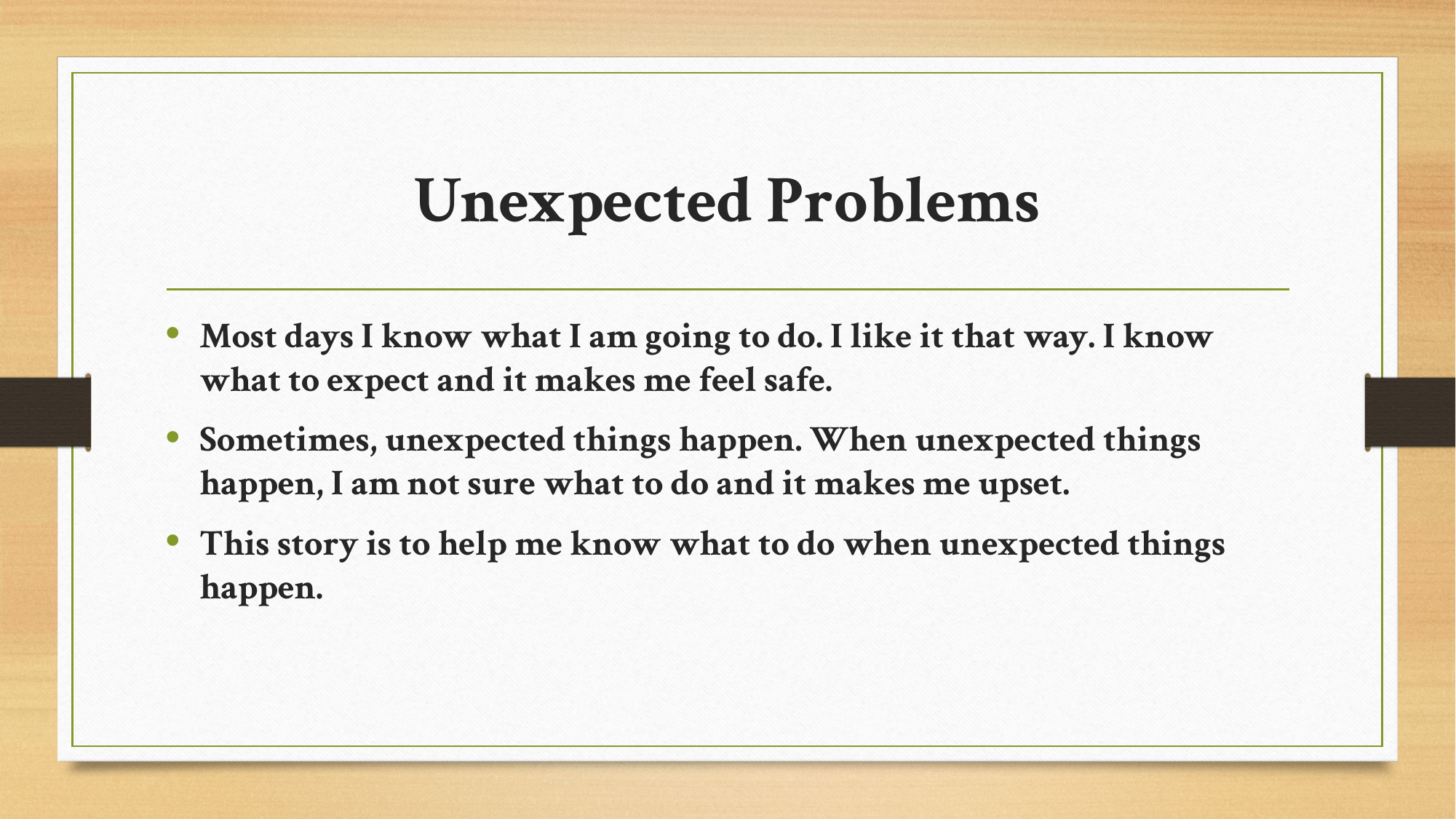

# Unexpected Problems
Most days I know what I am going to do. I like it that way. I know what to expect and it makes me feel safe.
Sometimes, unexpected things happen. When unexpected things happen, I am not sure what to do and it makes me upset.
This story is to help me know what to do when unexpected things happen.